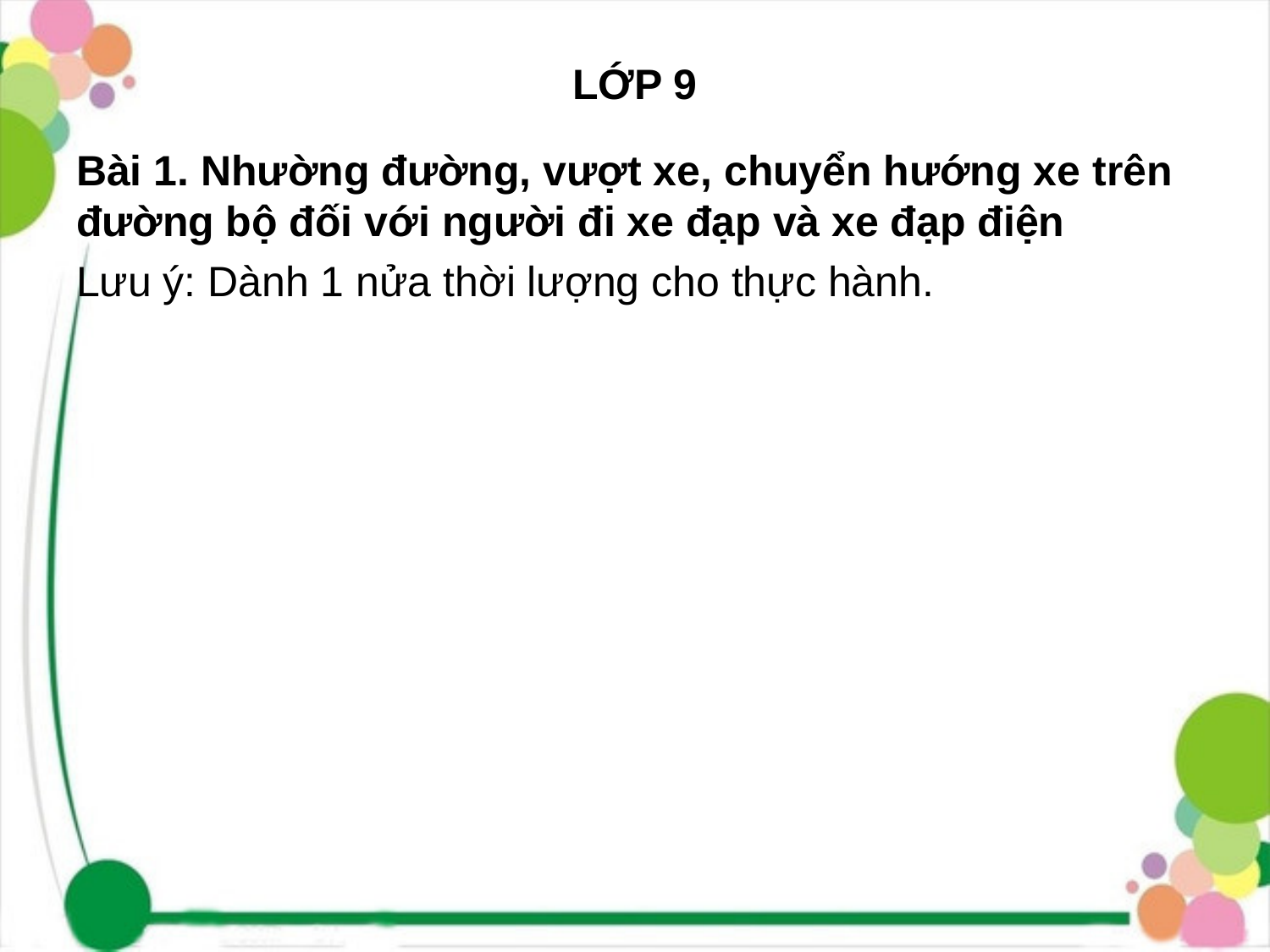

# LỚP 9
Bài 1. Nhường đường, vượt xe, chuyển hướng xe trên đường bộ đối với người đi xe đạp và xe đạp điện
Lưu ý: Dành 1 nửa thời lượng cho thực hành.